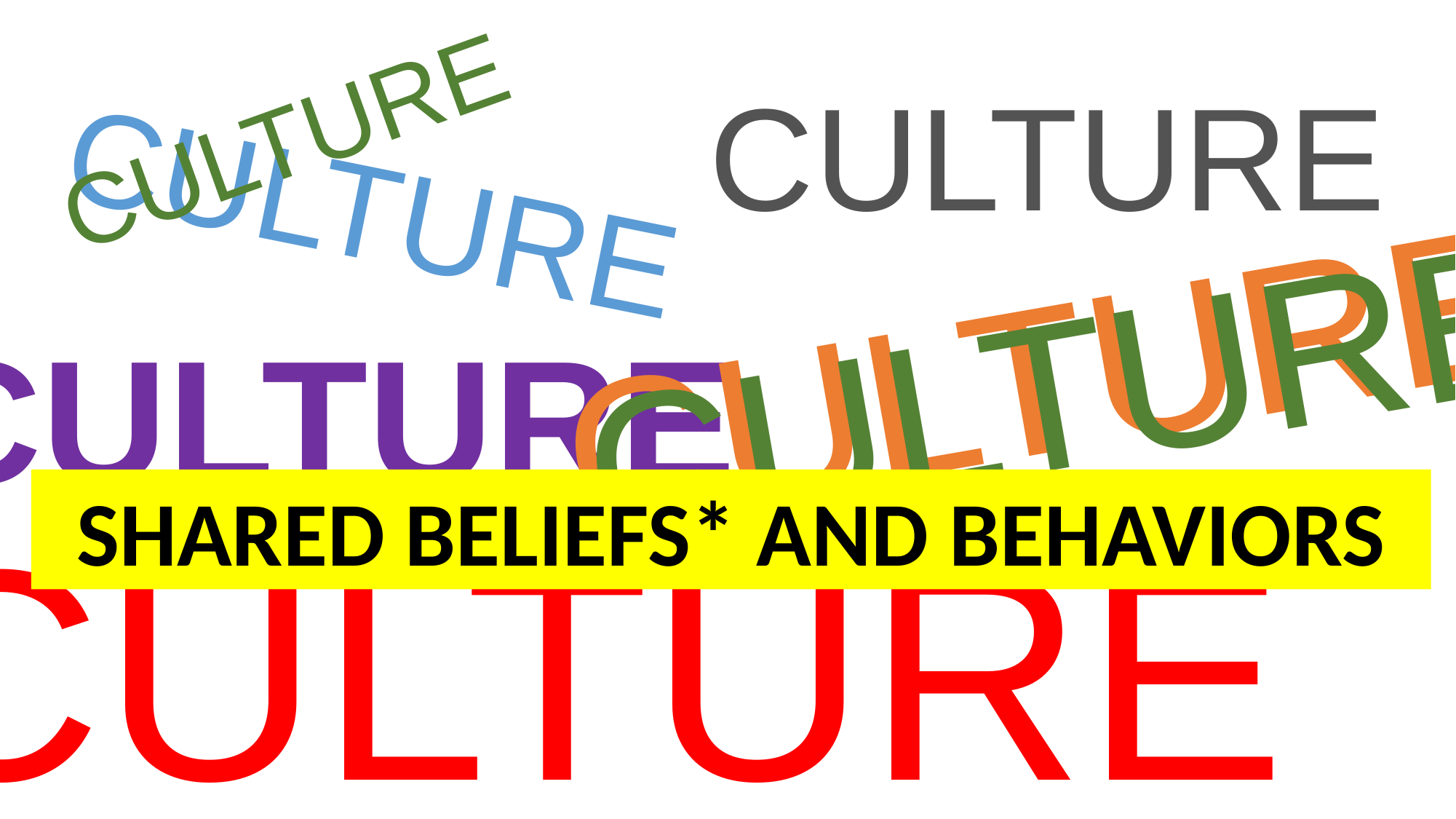

CULTURE
CULTURE
CULTURE
CULTURE
CULTURE
CULTURE
CULTURE
SHARED BELIEFS* AND BEHAVIORS